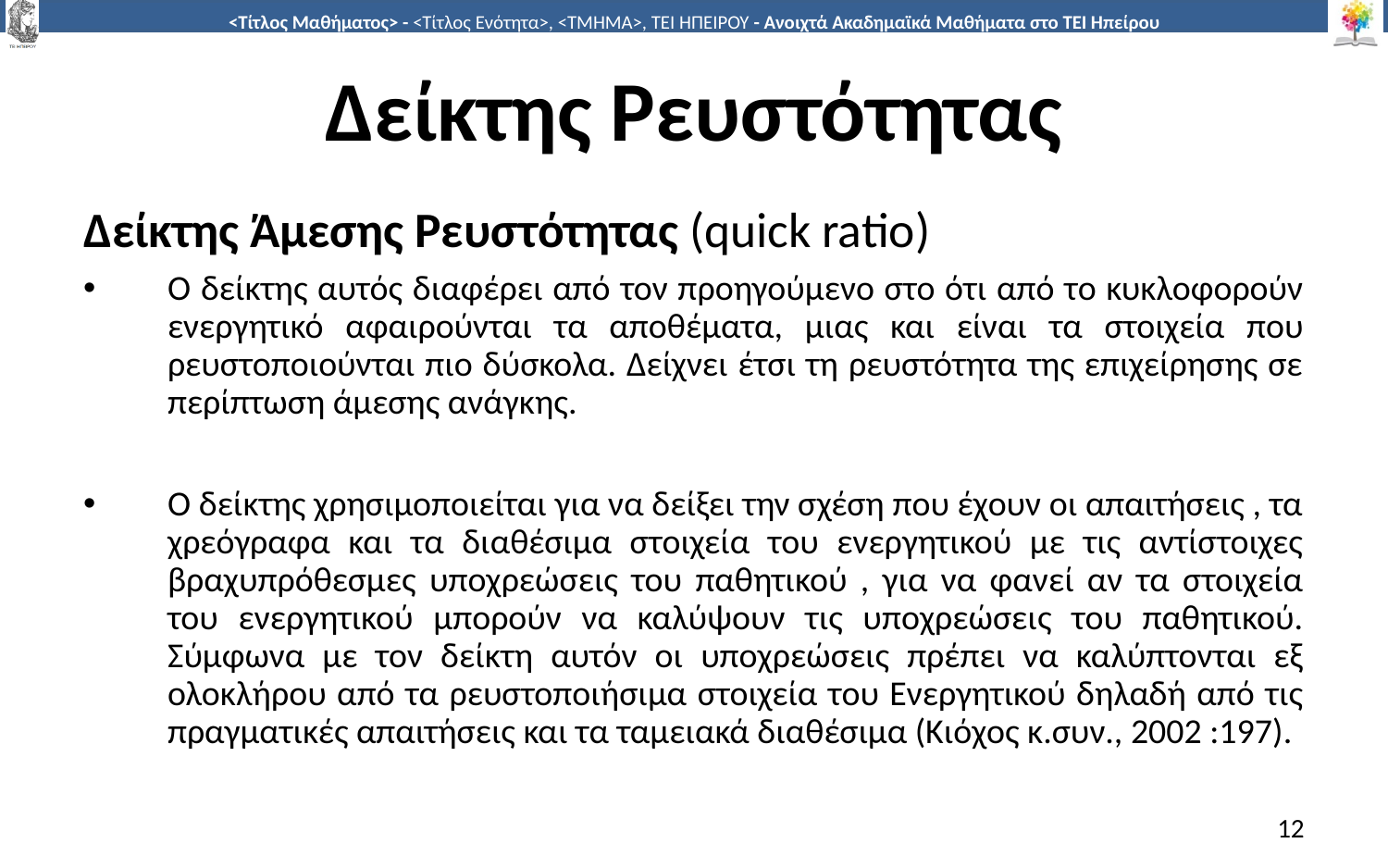

# Δείκτης Ρευστότητας
Δείκτης Άμεσης Ρευστότητας (quick ratio)
Ο δείκτης αυτός διαφέρει από τον προηγούμενο στο ότι από το κυκλοφορούν ενεργητικό αφαιρούνται τα αποθέματα, μιας και είναι τα στοιχεία που ρευστοποιούνται πιο δύσκολα. Δείχνει έτσι τη ρευστότητα της επιχείρησης σε περίπτωση άμεσης ανάγκης.

Ο δείκτης χρησιμοποιείται για να δείξει την σχέση που έχουν οι απαιτήσεις , τα χρεόγραφα και τα διαθέσιμα στοιχεία του ενεργητικού με τις αντίστοιχες βραχυπρόθεσμες υποχρεώσεις του παθητικού , για να φανεί αν τα στοιχεία του ενεργητικού μπορούν να καλύψουν τις υποχρεώσεις του παθητικού. Σύμφωνα με τον δείκτη αυτόν οι υποχρεώσεις πρέπει να καλύπτονται εξ ολοκλήρου από τα ρευστοποιήσιμα στοιχεία του Ενεργητικού δηλαδή από τις πραγματικές απαιτήσεις και τα ταμειακά διαθέσιμα (Κιόχος κ.συν., 2002 :197).

12